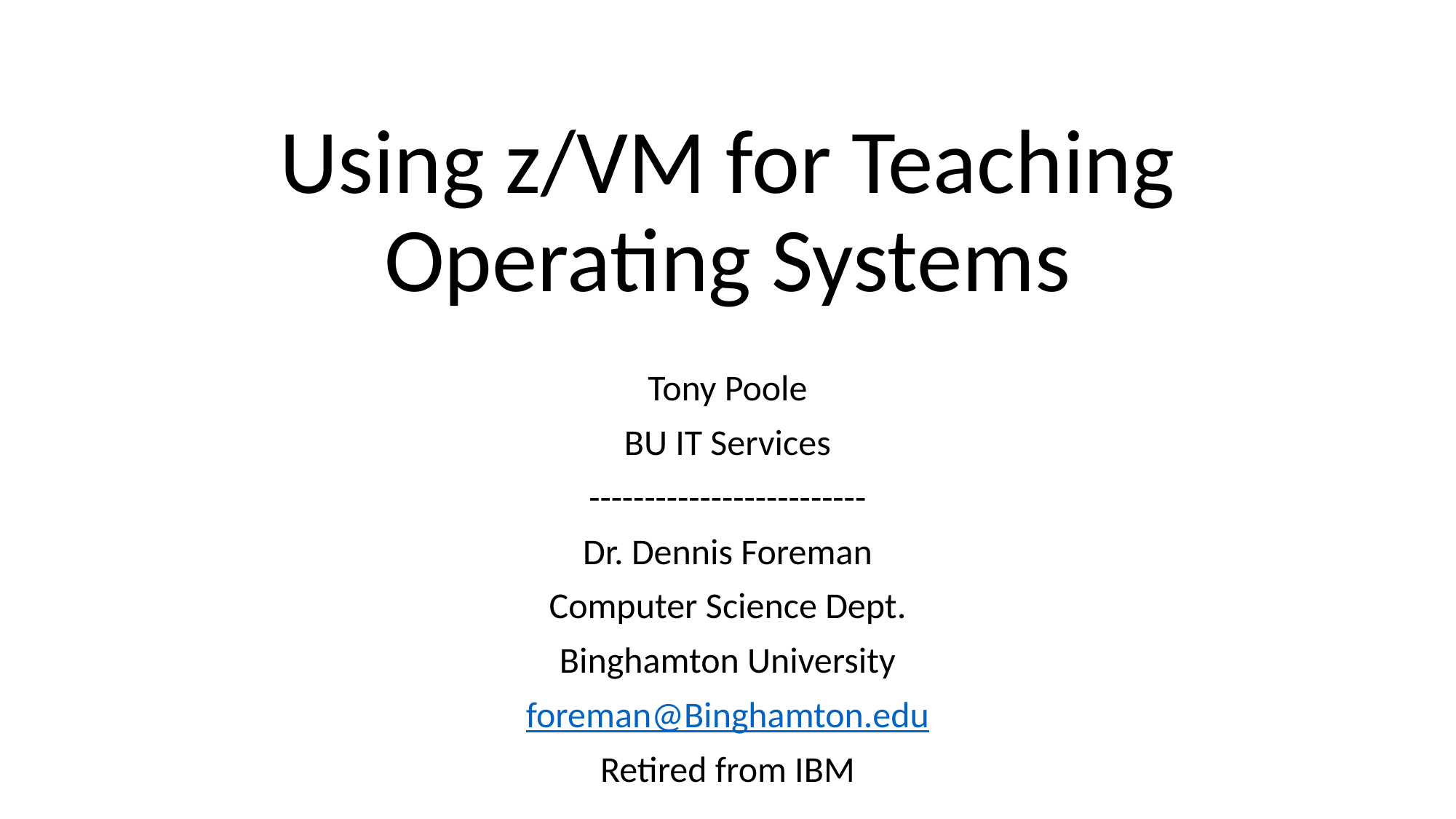

# Using z/VM for Teaching Operating Systems
Tony Poole
BU IT Services
-------------------------
Dr. Dennis Foreman
Computer Science Dept.
Binghamton University
foreman@Binghamton.edu
Retired from IBM